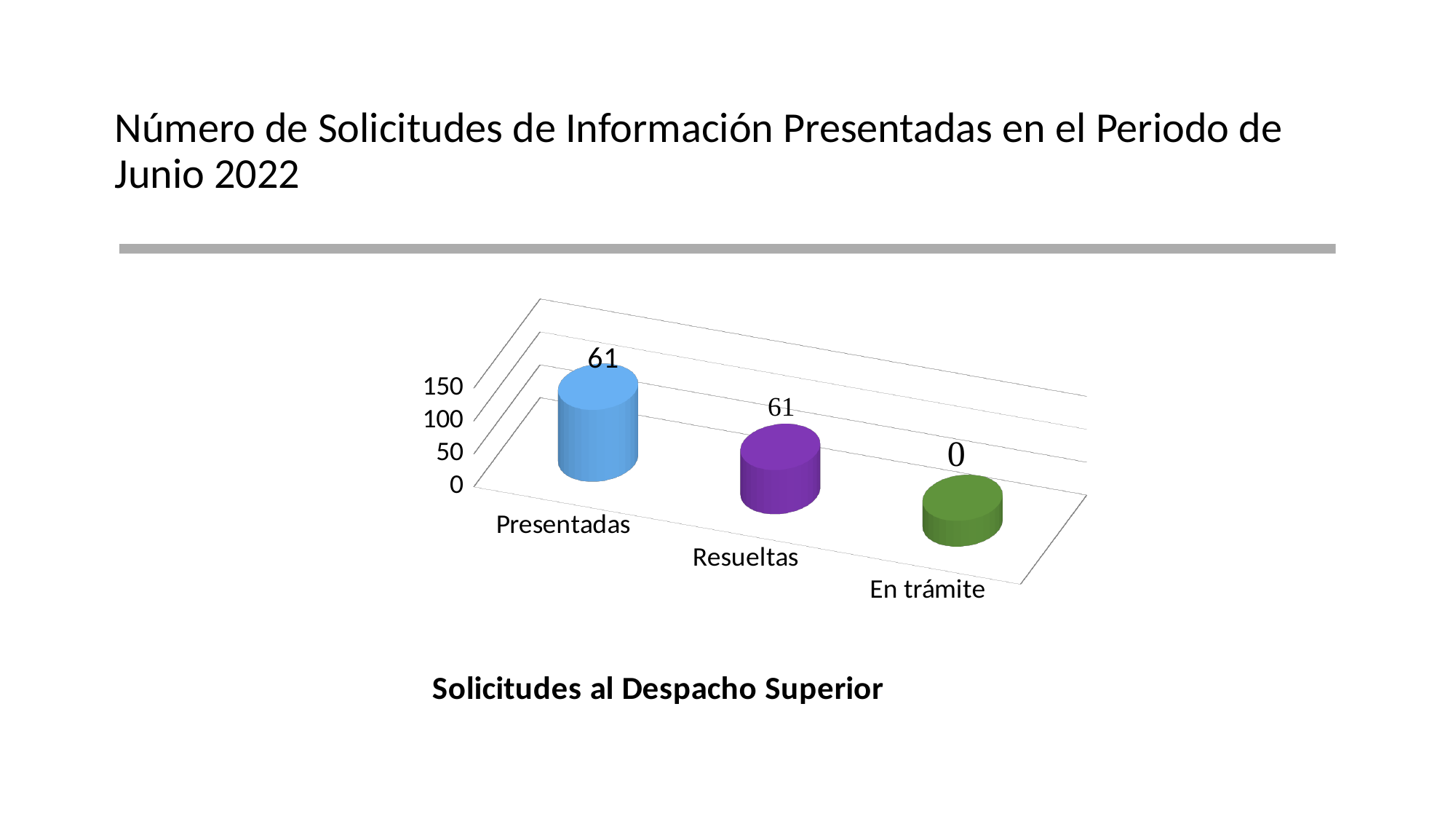

# Número de Solicitudes de Información Presentadas en el Periodo de Junio 2022

[unsupported chart]